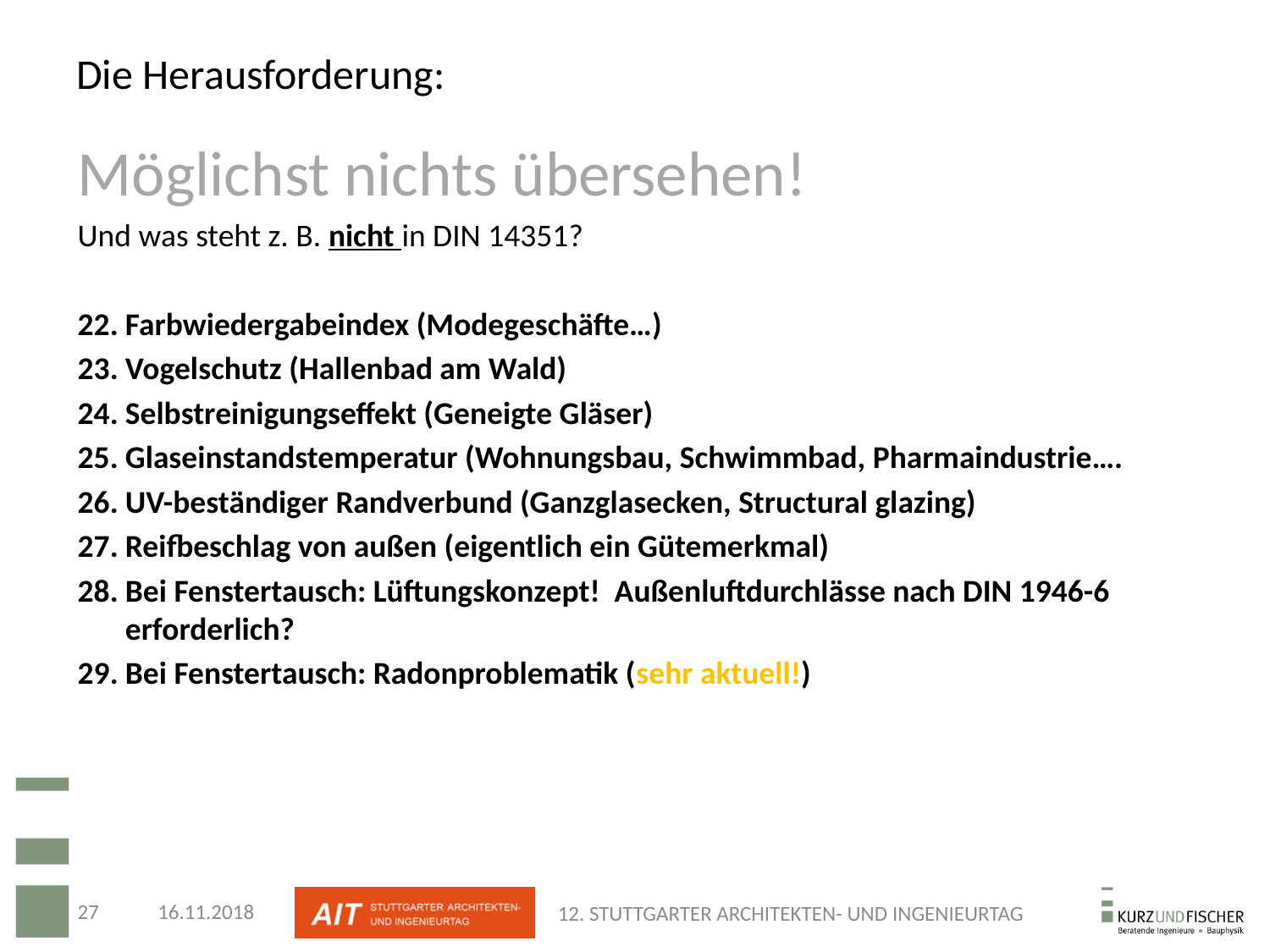

# Die Herausforderung:
Möglichst nichts übersehen!
Und was steht z. B. nicht in DIN 14351?

Farbwiedergabeindex (Modegeschäfte…)
Vogelschutz (Hallenbad am Wald)
Selbstreinigungseffekt (Geneigte Gläser)
Glaseinstandstemperatur (Wohnungsbau, Schwimmbad, Pharmaindustrie….
UV-beständiger Randverbund (Ganzglasecken, Structural glazing)
Reifbeschlag von außen (eigentlich ein Gütemerkmal)
Bei Fenstertausch: Lüftungskonzept!  Außenluftdurchlässe nach DIN 1946-6 erforderlich?
Bei Fenstertausch: Radonproblematik (sehr aktuell!)

27
16.11.2018
12. STUTTGARTER ARCHITEKTEN- UND INGENIEURTAG